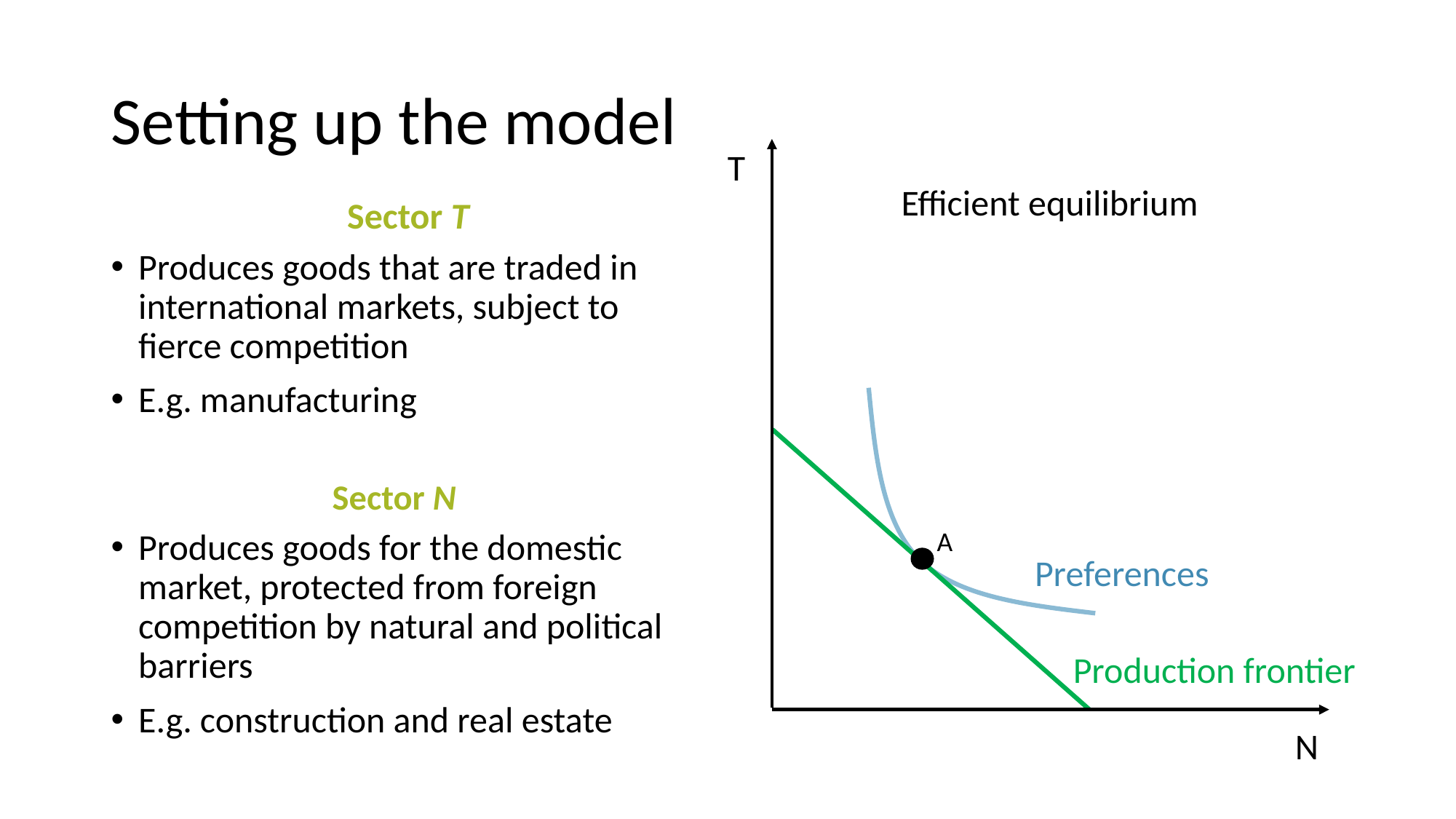

# Setting up the model
T
Efficient equilibrium

A
Preferences

Production frontier
N
Sector T
Produces goods that are traded in international markets, subject to fierce competition
E.g. manufacturing
Sector N
Produces goods for the domestic market, protected from foreign competition by natural and political barriers
E.g. construction and real estate